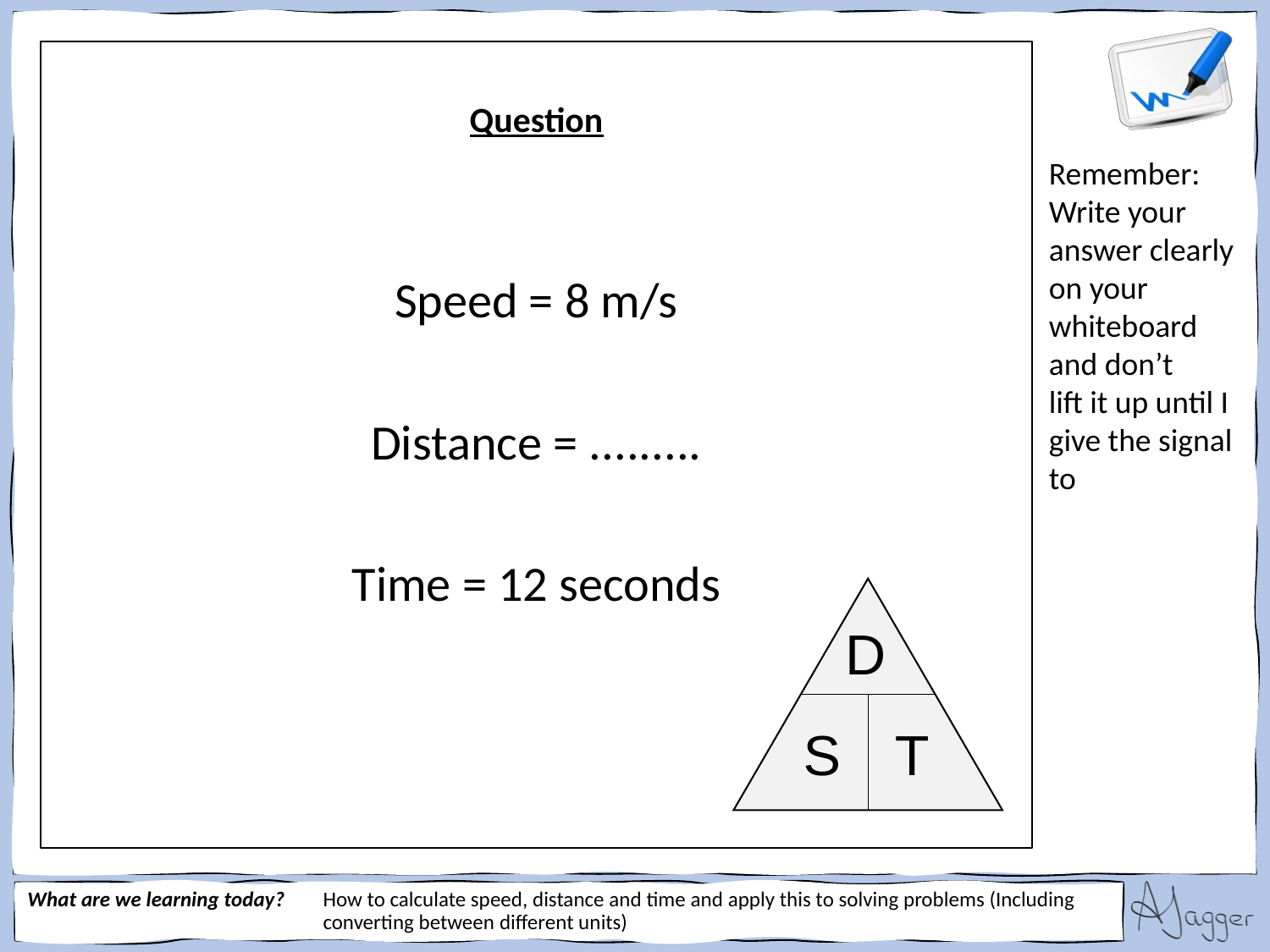

Speed = 8 m/s

Distance = .........

Time = 12 seconds

D
S
T